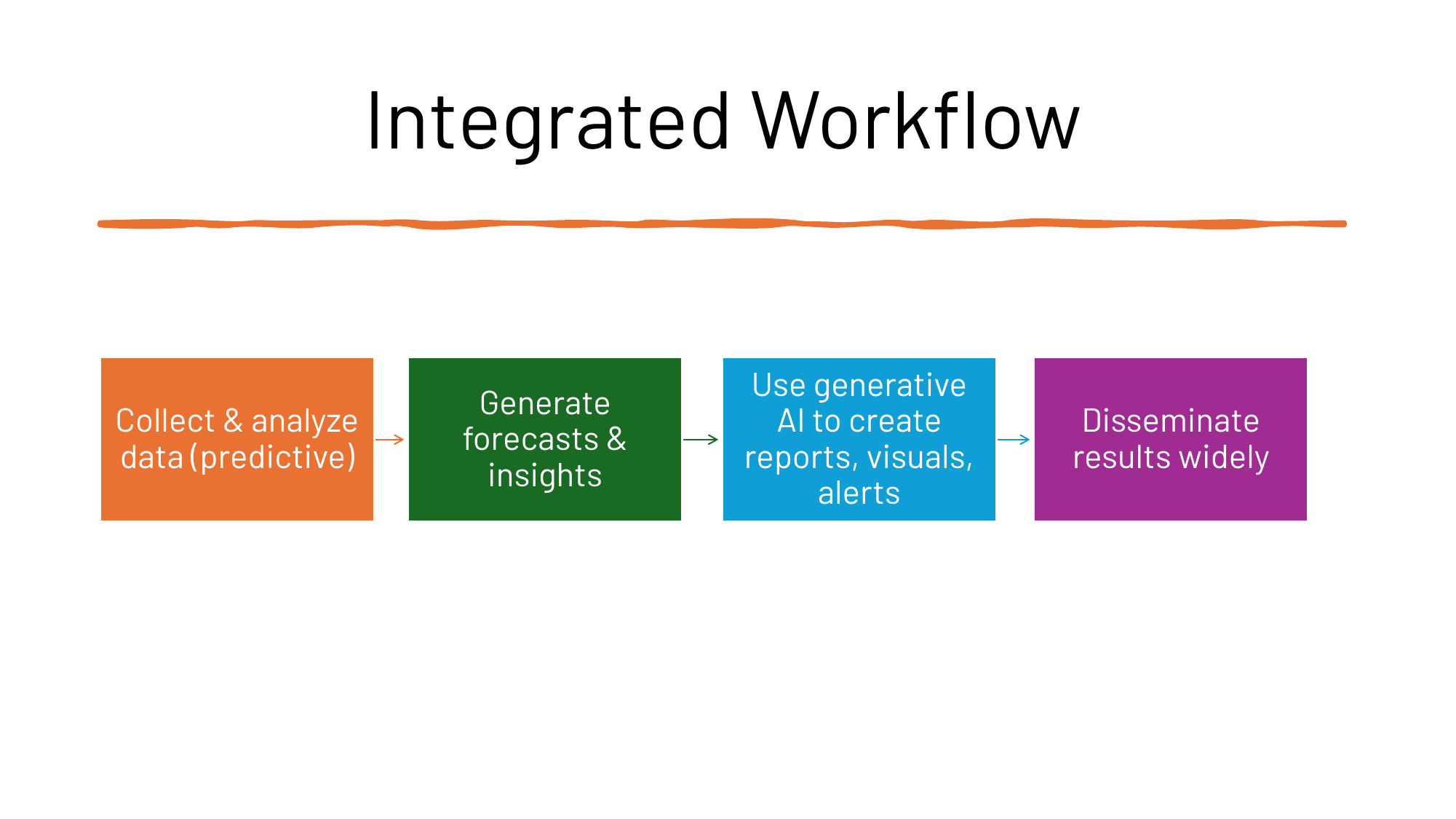

# Integrated Workflow

Collect & analyze data (predictive)

Generate forecasts & insights

Use generative AI to create reports, visuals, alerts
Disseminate results widely